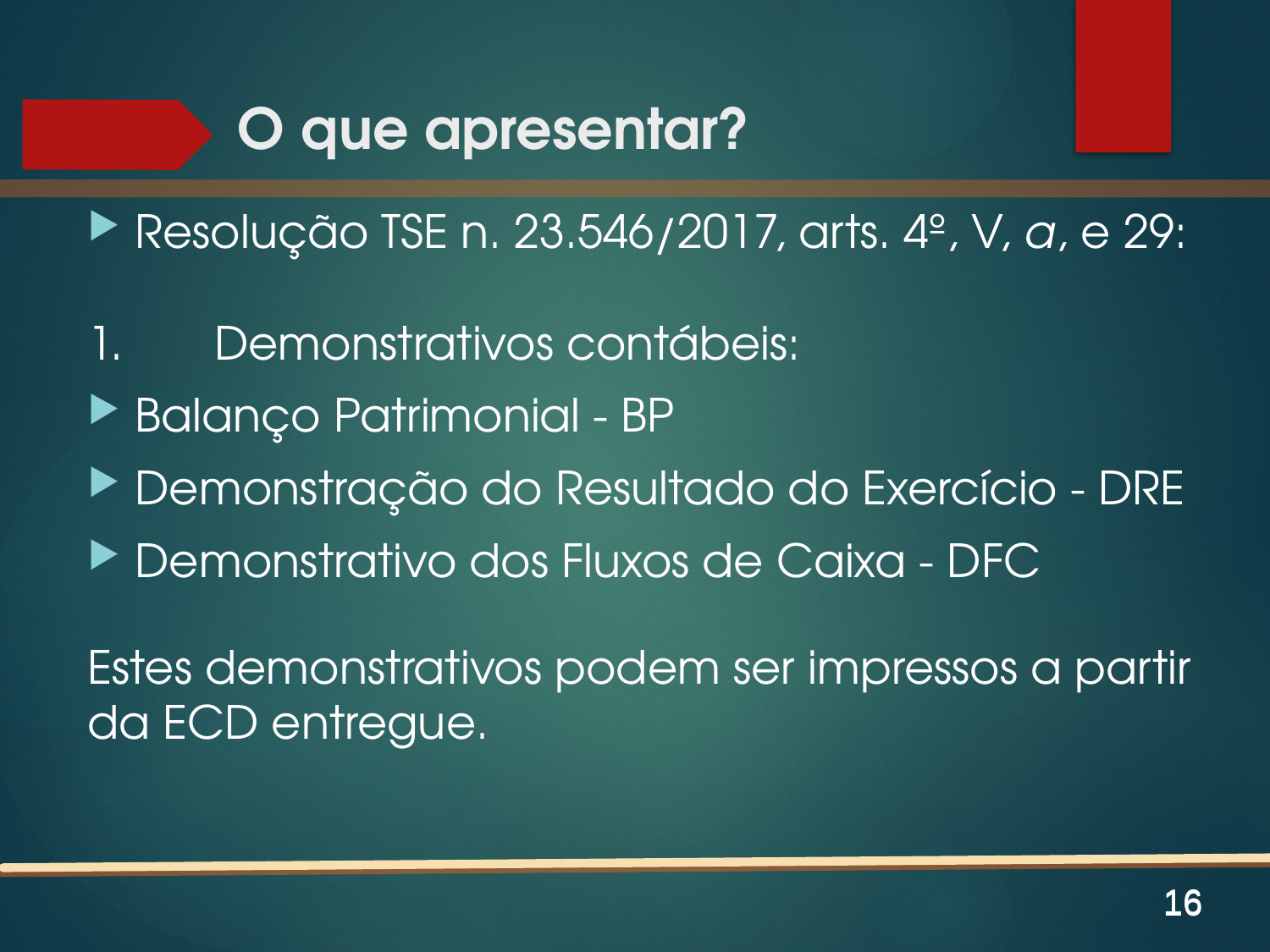

# O que apresentar?
Resolução TSE n. 23.546/2017, arts. 4º, V, a, e 29:

1.	Demonstrativos contábeis:
Balanço Patrimonial - BP
Demonstração do Resultado do Exercício - DRE
Demonstrativo dos Fluxos de Caixa - DFC

Estes demonstrativos podem ser impressos a partir da ECD entregue.